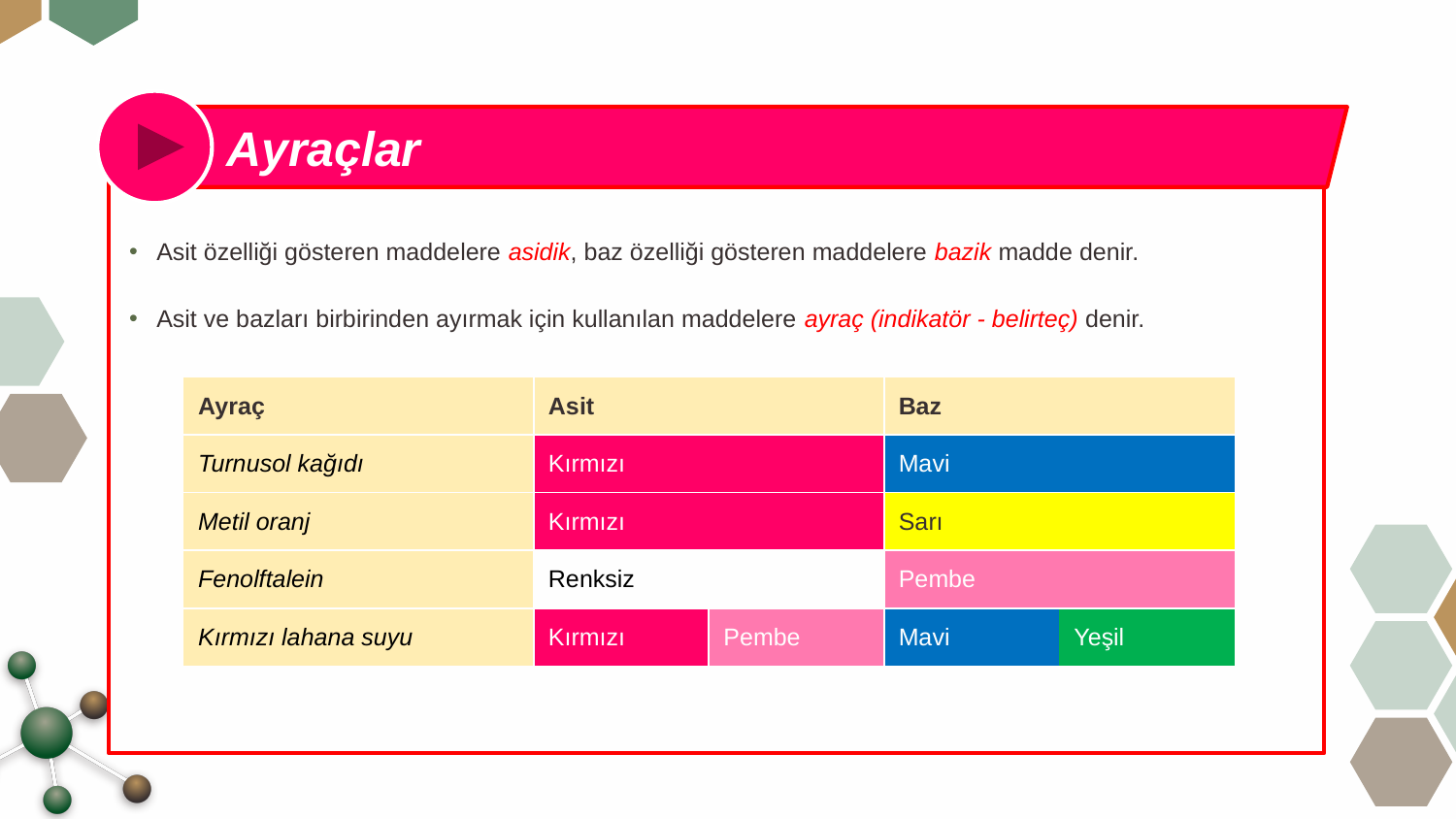

Ayraçlar

Asit özelliği gösteren maddelere asidik, baz özelliği gösteren maddelere bazik madde denir.

Asit ve bazları birbirinden ayırmak için kullanılan maddelere ayraç (indikatör - belirteç) denir.

| Ayraç | Asit |  | Baz |  |
| --- | --- | --- | --- | --- |
| Turnusol kağıdı | Kırmızı |  | Mavi |  |
| Metil oranj | Kırmızı |  | Sarı |  |
| Fenolftalein | Renksiz |  | Pembe |  |
| Kırmızı lahana suyu | Kırmızı | Pembe | Mavi | Yeşil |